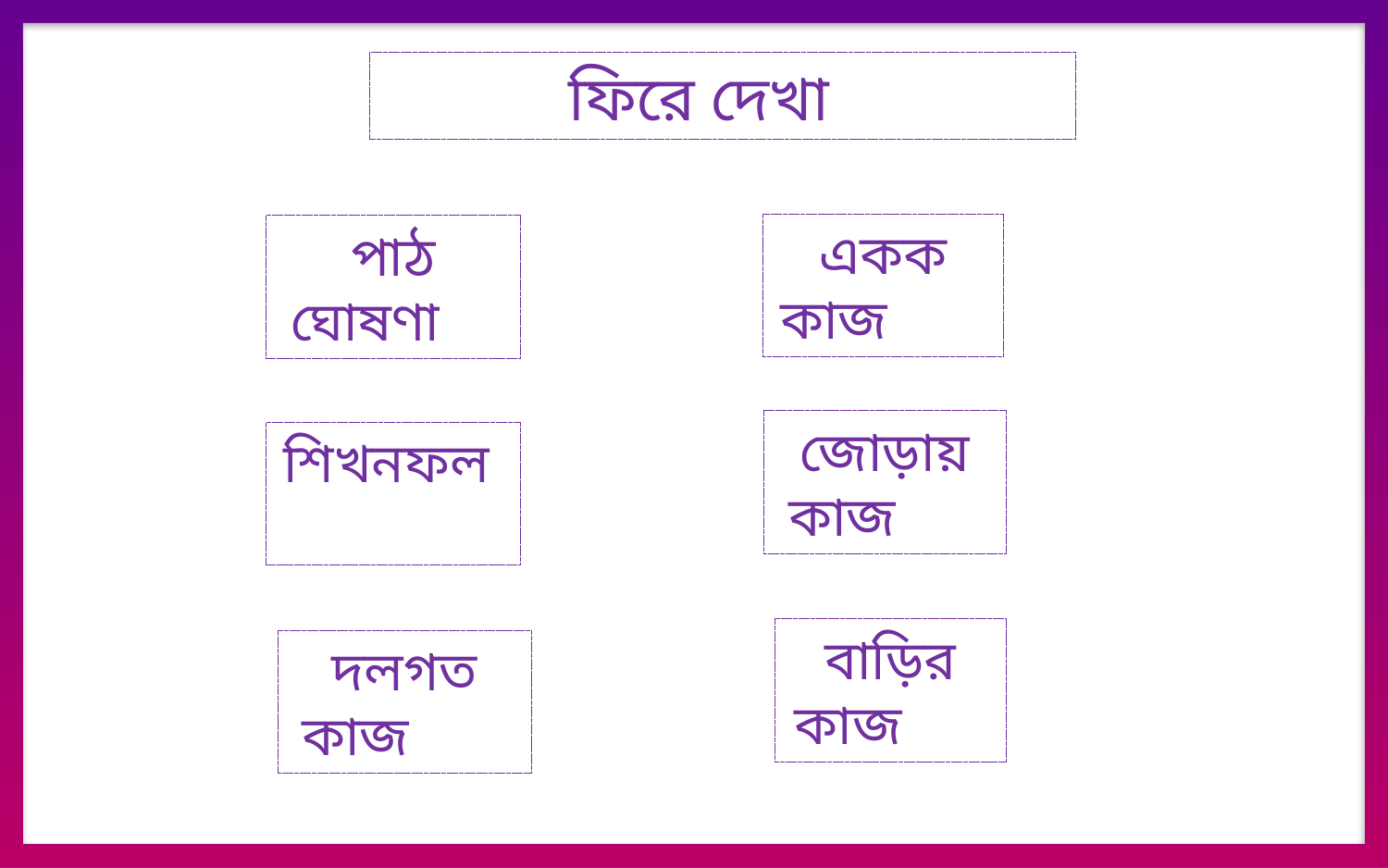

ফিরে দেখা
একক কাজ
পাঠ ঘোষণা
জোড়ায় কাজ
শিখনফল
বাড়ির কাজ
দলগত কাজ